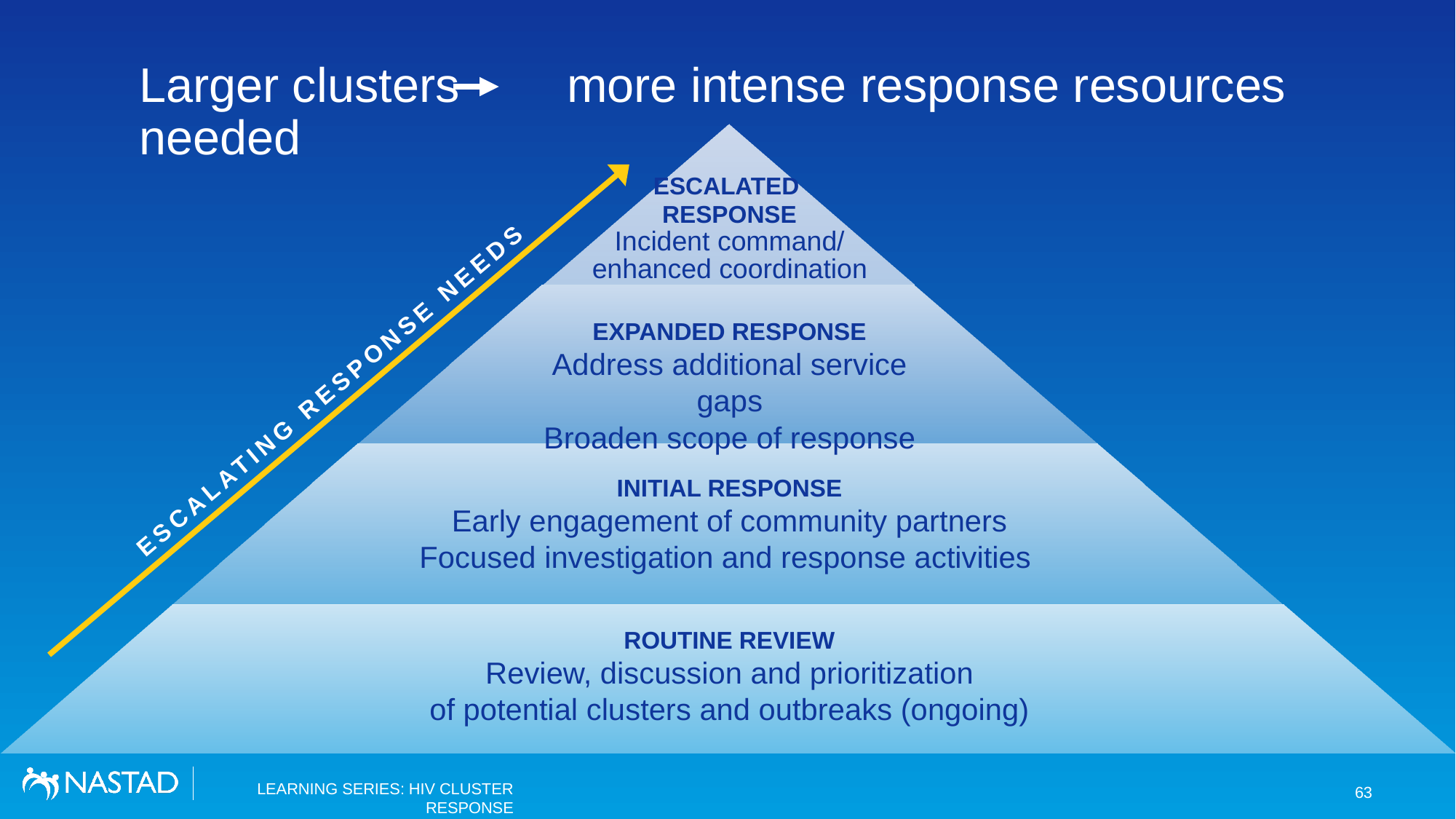

# Larger clusters        more intense response resources needed

ESCALATED
RESPONSE
Incident command/
enhanced coordination

EXPANDED RESPONSE
Address additional service gaps
Broaden scope of response
ESCALATING RESPONSE NEEDS

INITIAL RESPONSE
Early engagement of community partners
Focused investigation and response activities

ROUTINE REVIEW
Review, discussion and prioritization
 of potential clusters and outbreaks (ongoing)
63